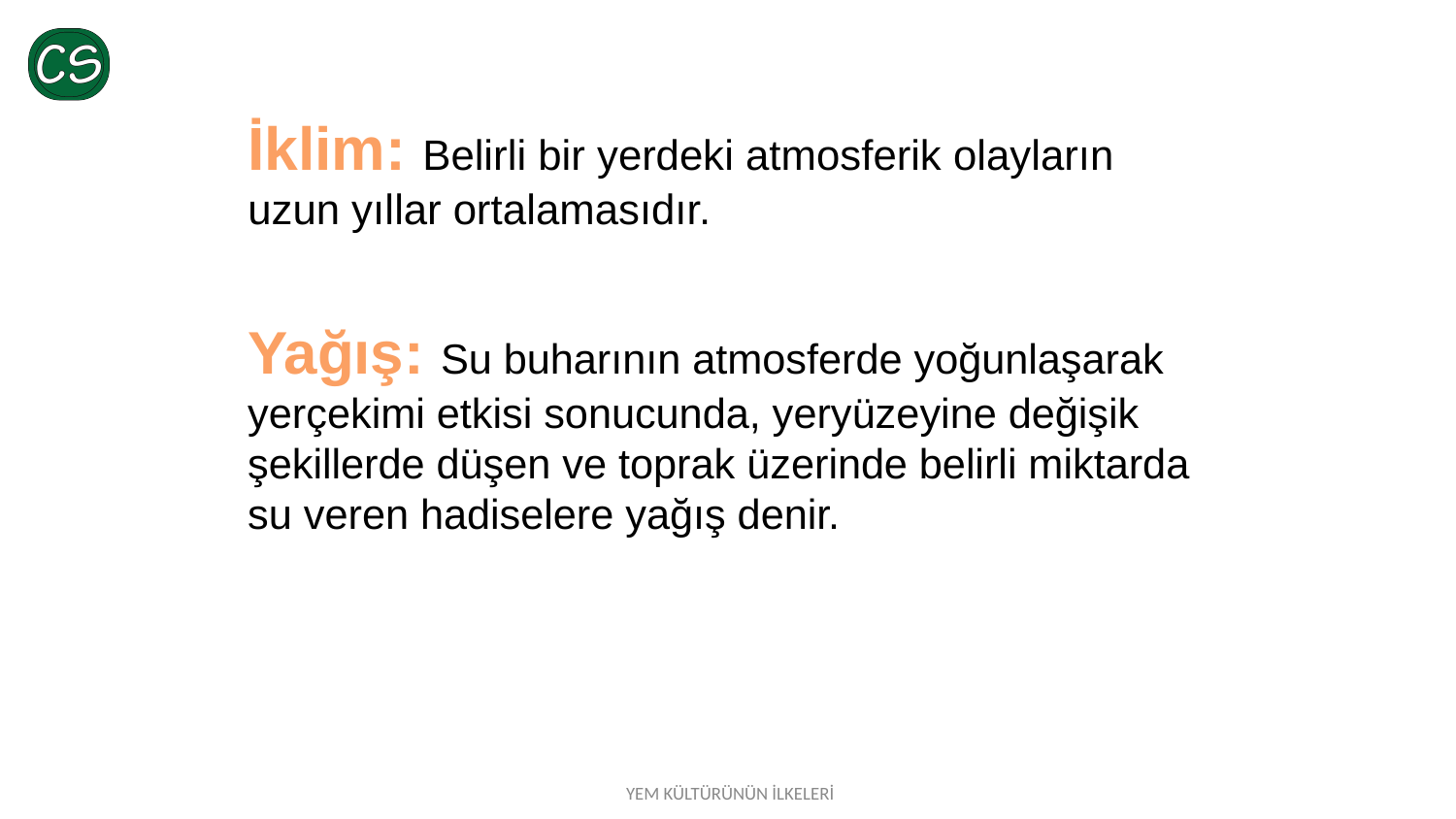

İklim: Belirli bir yerdeki atmosferik olayların uzun yıllar orta­lamasıdır.
Yağış: Su buharının atmosferde yoğunlaşarak yerçekimi etkisi sonucunda, yeryüzeyine değişik şekillerde düşen ve toprak üzerinde belirli miktarda su veren hadiselere yağış denir.

YEM KÜLTÜRÜNÜN İLKELERİ